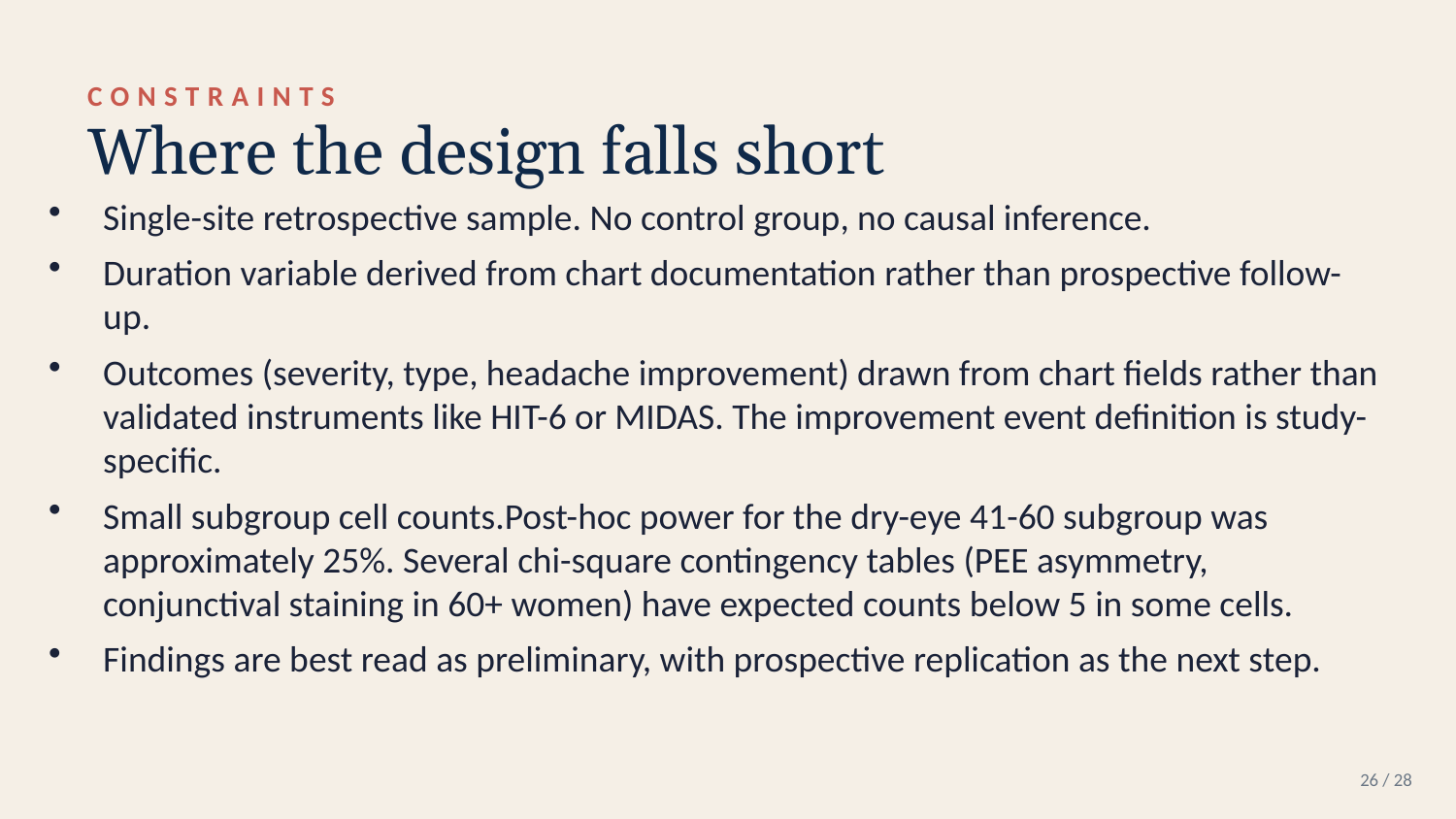

Where the design falls short
CONSTRAINTS
Single-site retrospective sample. No control group, no causal inference.
Duration variable derived from chart documentation rather than prospective follow-up.
Outcomes (severity, type, headache improvement) drawn from chart fields rather than validated instruments like HIT-6 or MIDAS. The improvement event definition is study-specific.
Small subgroup cell counts.Post-hoc power for the dry-eye 41-60 subgroup was approximately 25%. Several chi-square contingency tables (PEE asymmetry, conjunctival staining in 60+ women) have expected counts below 5 in some cells.
Findings are best read as preliminary, with prospective replication as the next step.
26 / 28